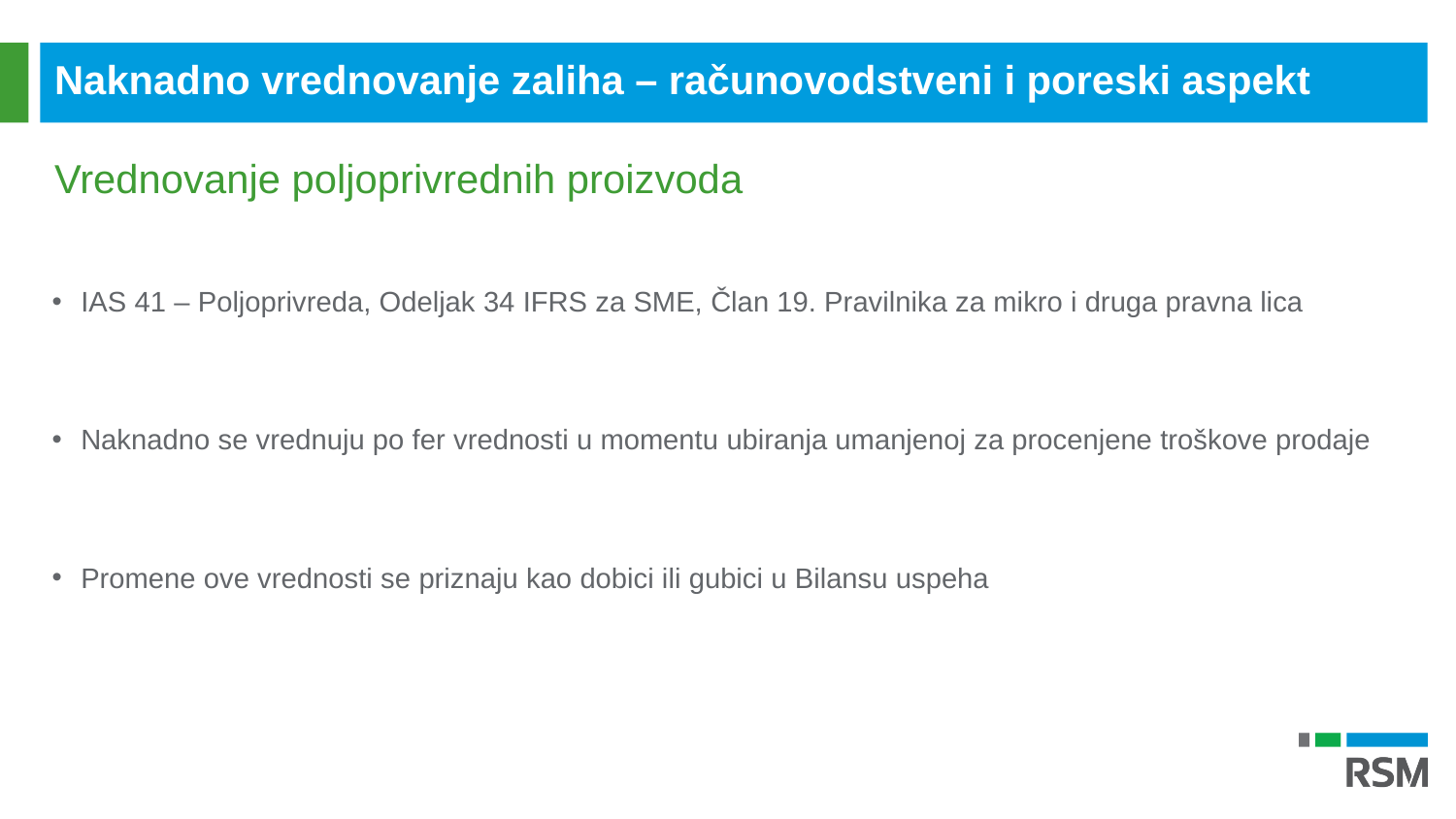

Naknadno vrednovanje zaliha – računovodstveni i poreski aspekt
Vrednovanje poljoprivrednih proizvoda

IAS 41 – Poljoprivreda, Odeljak 34 IFRS za SME, Član 19. Pravilnika za mikro i druga pravna lica

Naknadno se vrednuju po fer vrednosti u momentu ubiranja umanjenoj za procenjene troškove prodaje

Promene ove vrednosti se priznaju kao dobici ili gubici u Bilansu uspeha